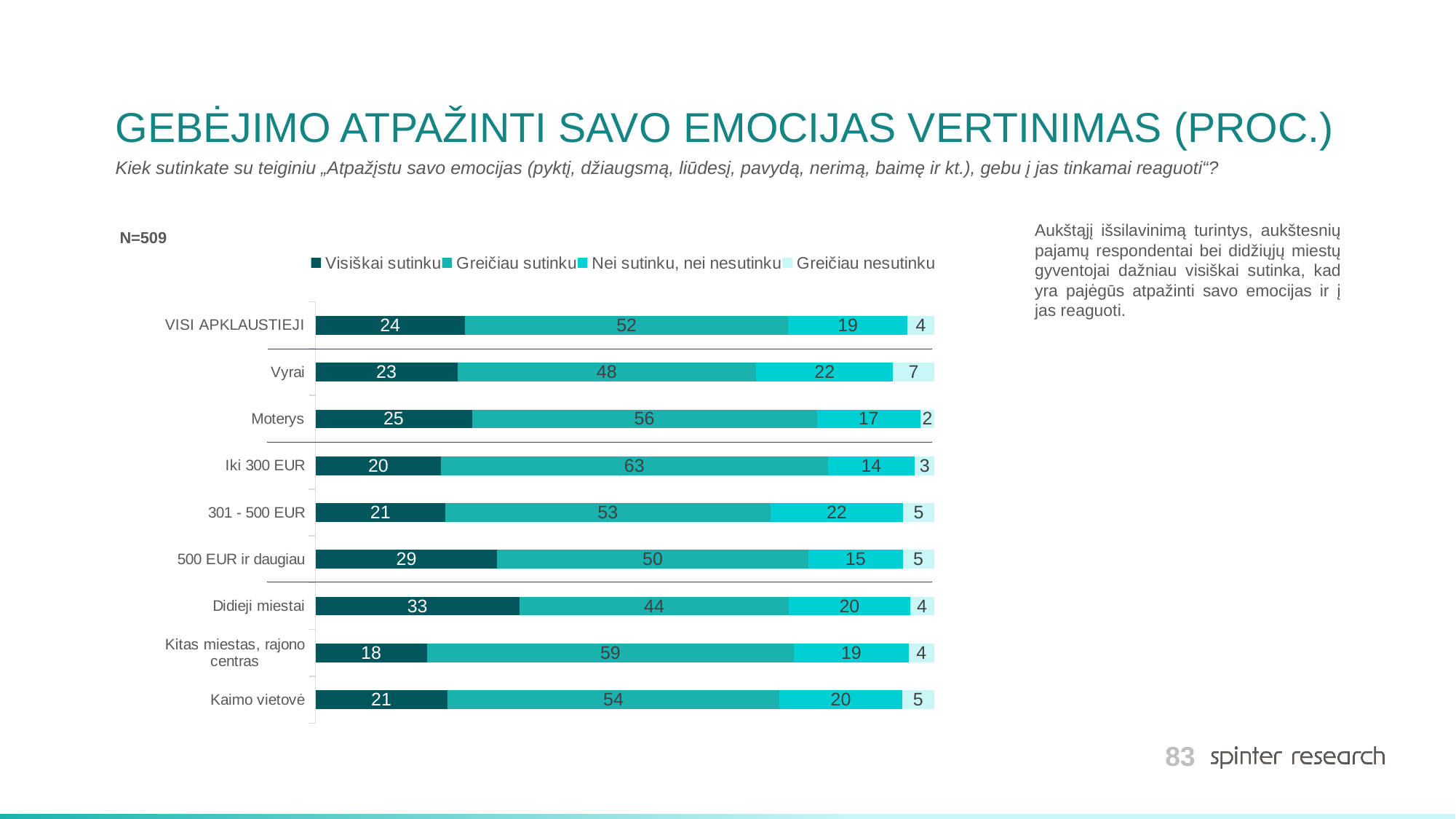

# GEBĖJIMO ATPAŽINTI SAVO EMOCIJAS VERTINIMAS (PROC.)
Kiek sutinkate su teiginiu „Atpažįstu savo emocijas (pyktį, džiaugsmą, liūdesį, pavydą, nerimą, baimę ir kt.), gebu į jas tinkamai reaguoti“?
Aukštąjį išsilavinimą turintys, aukštesnių pajamų respondentai bei didžiųjų miestų gyventojai dažniau visiškai sutinka, kad yra pajėgūs atpažinti savo emocijas ir į jas reaguoti.

### Chart

| Category | Visiškai sutinku | Greičiau sutinku | Nei sutinku, nei nesutinku | Greičiau nesutinku |
|---|---|---|---|---|
| VISI APKLAUSTIEJI | 24.165029469548134 | 52.25933202357563 | 19.25343811394892 | 4.322200392927308 |
| Vyrai | 22.916666666666664 | 48.333333333333336 | 22.083333333333332 | 6.666666666666667 |
| Moterys | 25.27881040892193 | 55.762081784386616 | 16.728624535315987 | 2.2304832713754648 |
| Iki 300 EUR | 20.3125 | 62.5 | 14.0625 | 3.125 |
| 301 - 500 EUR | 21.0 | 52.5 | 21.5 | 5.0 |
| 500 EUR ir daugiau | 29.37853107344633 | 50.282485875706215 | 15.254237288135593 | 5.084745762711865 |
| Didieji miestai | 32.960893854748605 | 43.575418994413404 | 19.553072625698324 | 3.910614525139665 |
| Kitas miestas, rajono centras | 18.04123711340206 | 59.27835051546392 | 18.556701030927837 | 4.123711340206185 |
| Kaimo vietovė | 21.323529411764707 | 53.67647058823529 | 19.852941176470587 | 5.147058823529411 |
N=509